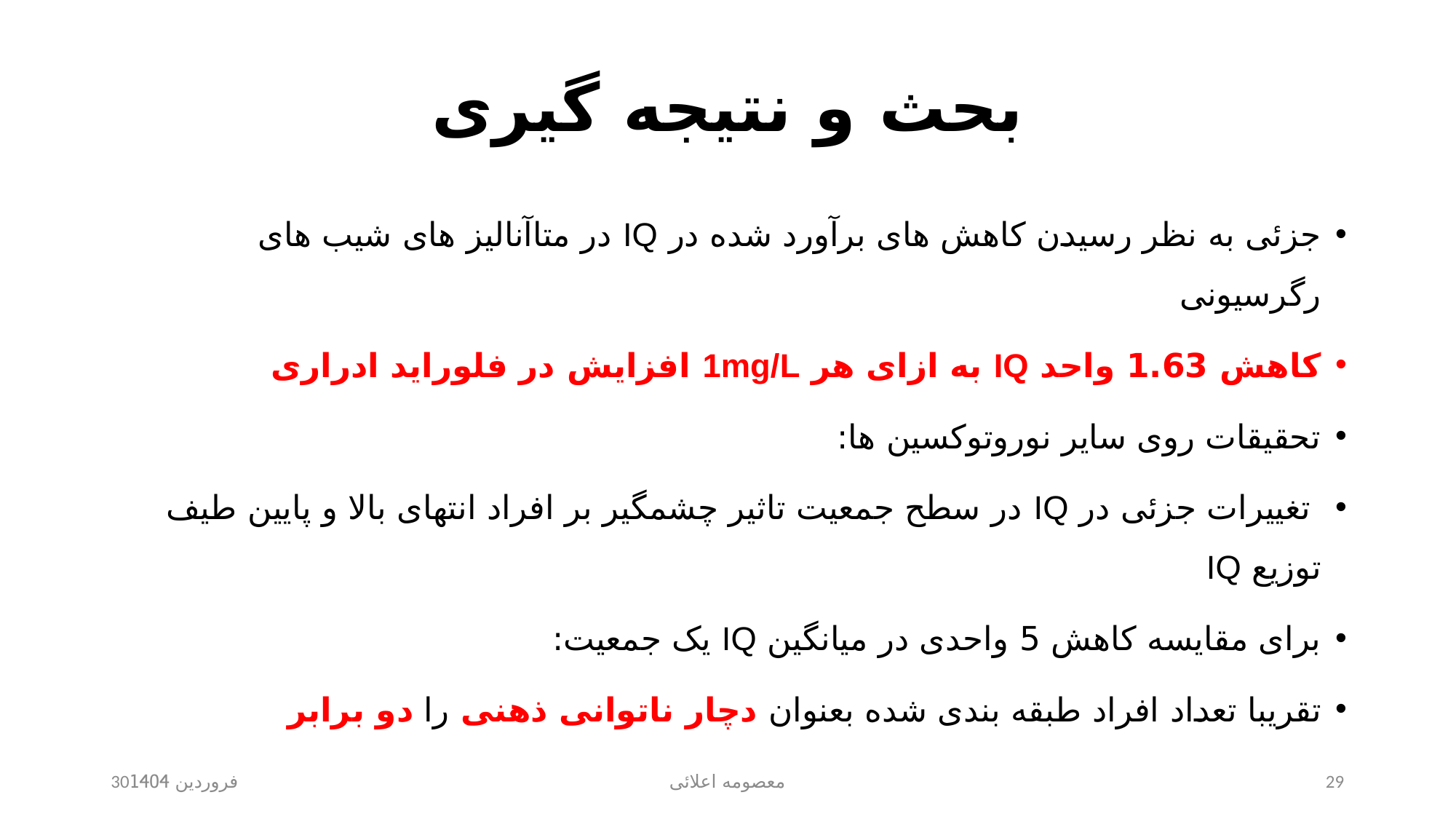

# بحث و نتیجه گیری
جزئی به نظر رسیدن کاهش های برآورد شده در IQ در متاآنالیز های شیب های رگرسیونی
کاهش 1.63 واحد IQ به ازای هر 1mg/L افزایش در فلوراید ادراری
تحقیقات روی سایر نوروتوکسین ها:
 تغییرات جزئی در IQ در سطح جمعیت تاثیر چشمگیر بر افراد انتهای بالا و پایین طیف توزیع IQ
برای مقایسه کاهش 5 واحدی در میانگین IQ یک جمعیت:
تقریبا تعداد افراد طبقه بندی شده بعنوان دچار ناتوانی ذهنی را دو برابر
30فروردین 1404
معصومه اعلائی
29